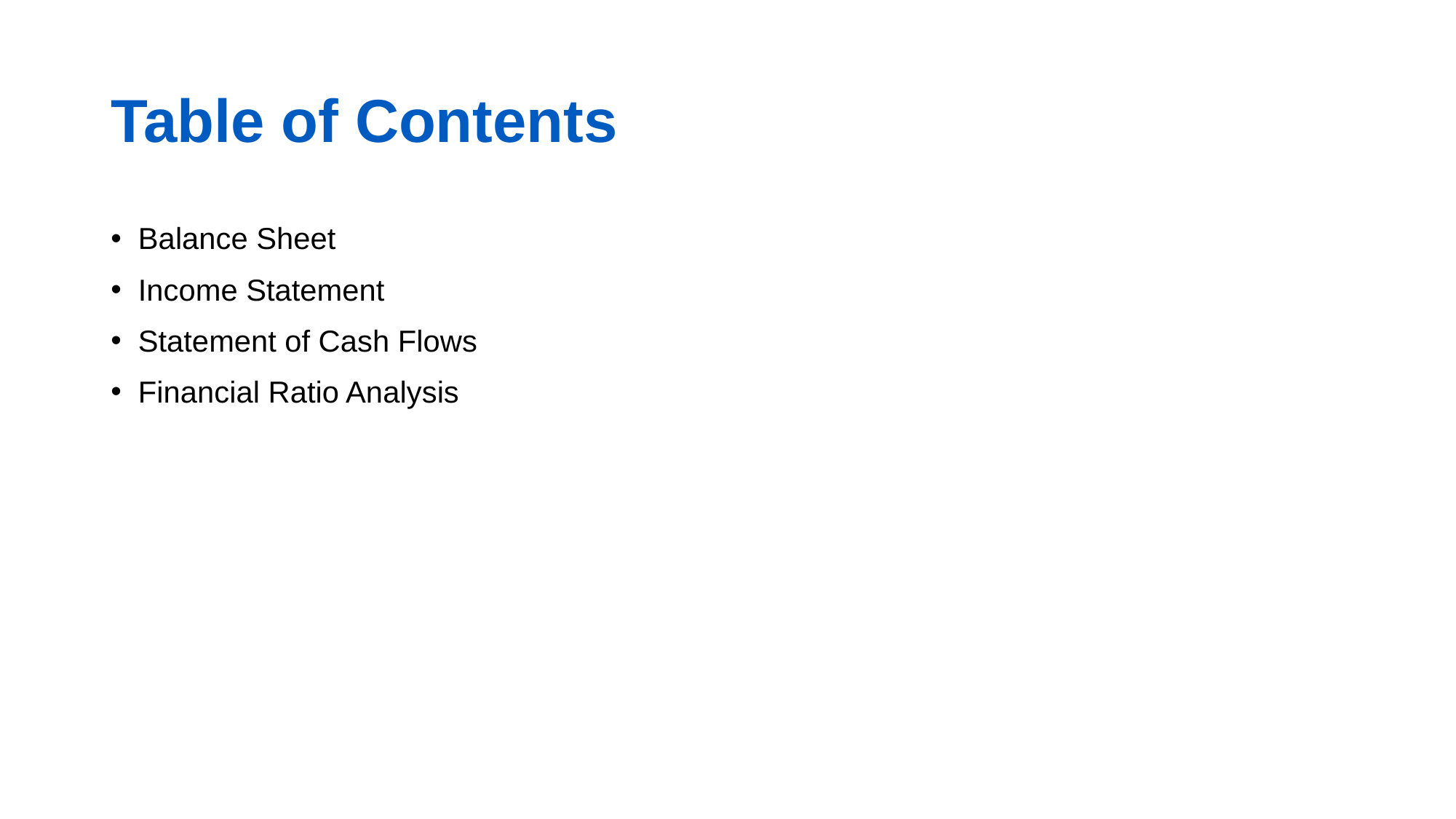

# Table of Contents
Balance Sheet
Income Statement
Statement of Cash Flows
Financial Ratio Analysis